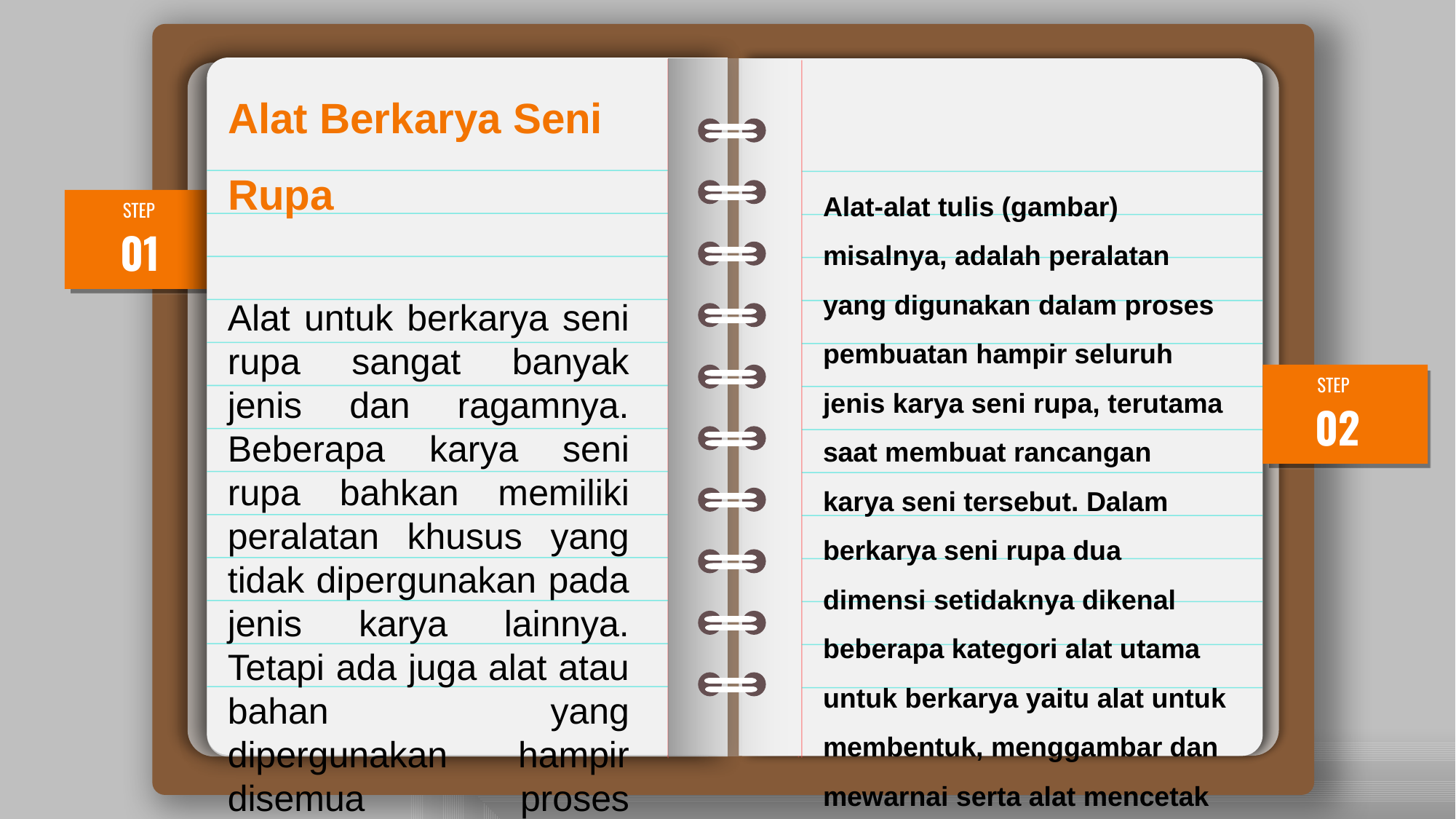

Alat Berkarya Seni Rupa

Alat-alat tulis (gambar) misalnya, adalah peralatan yang digunakan dalam proses pembuatan hampir seluruh jenis karya seni rupa, terutama saat membuat rancangan karya seni tersebut. Dalam berkarya seni rupa dua dimensi setidaknya dikenal beberapa kategori alat utama untuk berkarya yaitu alat untuk membentuk, menggambar dan mewarnai serta alat mencetak (mendupilkasi).

You can replace your text here. This is the placeholder column.
You can replace your text here. This is the placeholder column.

STEP
01
Alat untuk berkarya seni rupa sangat banyak jenis dan ragamnya. Beberapa karya seni rupa bahkan memiliki peralatan khusus yang tidak dipergunakan pada jenis karya lainnya. Tetapi ada juga alat atau bahan yang dipergunakan hampir disemua proses berkarya seni rupa.

You can replace your text here. This is the placeholder column.
You can replace your text here. This is the placeholder column.

STEP
02
You can replace your text here. This is the placeholder column.
You can replace your text here. This is the placeholder column.